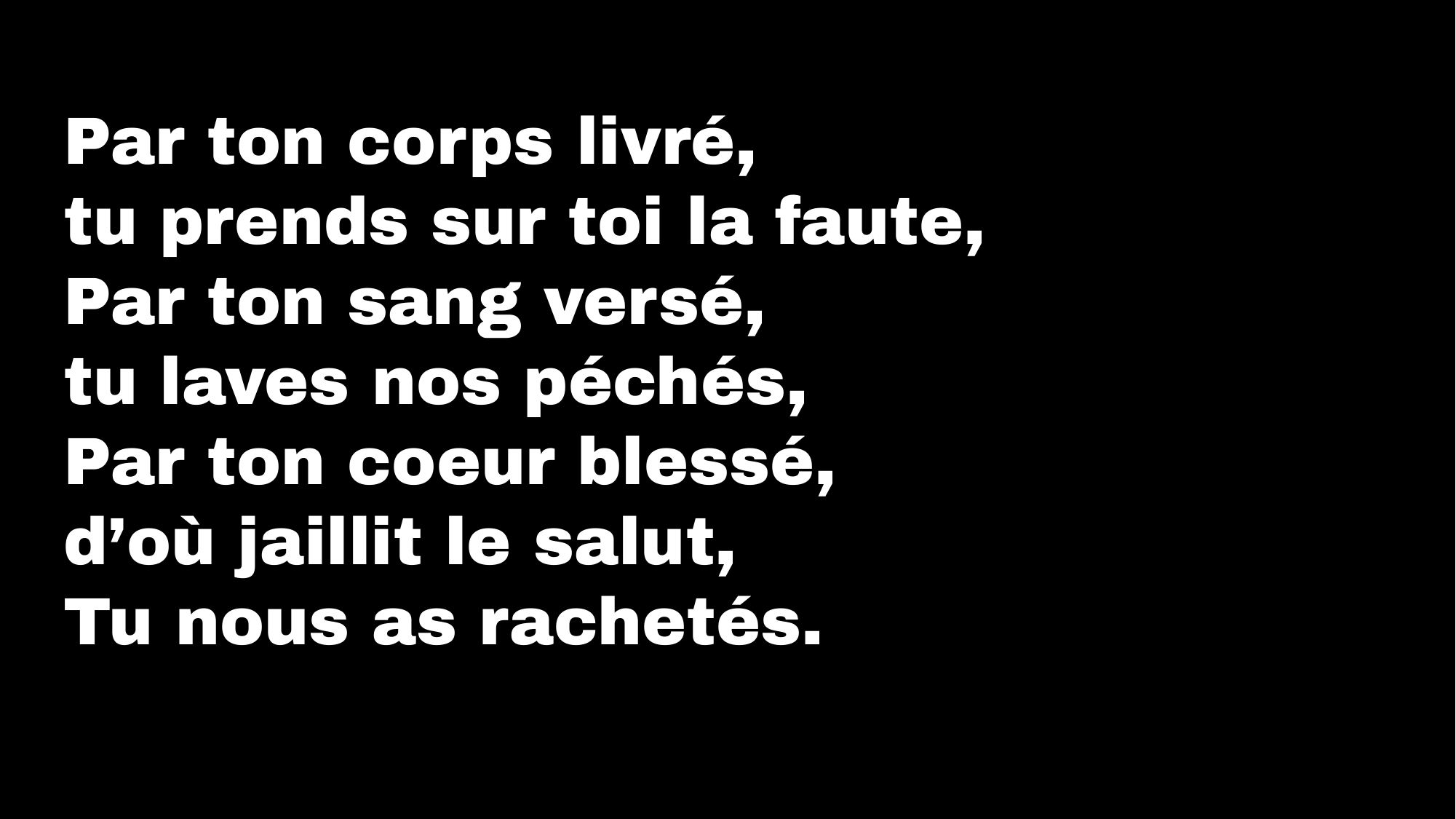

Par ton corps livré,
tu prends sur toi la faute,
Par ton sang versé,
tu laves nos péchés,
Par ton coeur blessé,
d’où jaillit le salut,
Tu nous as rachetés.